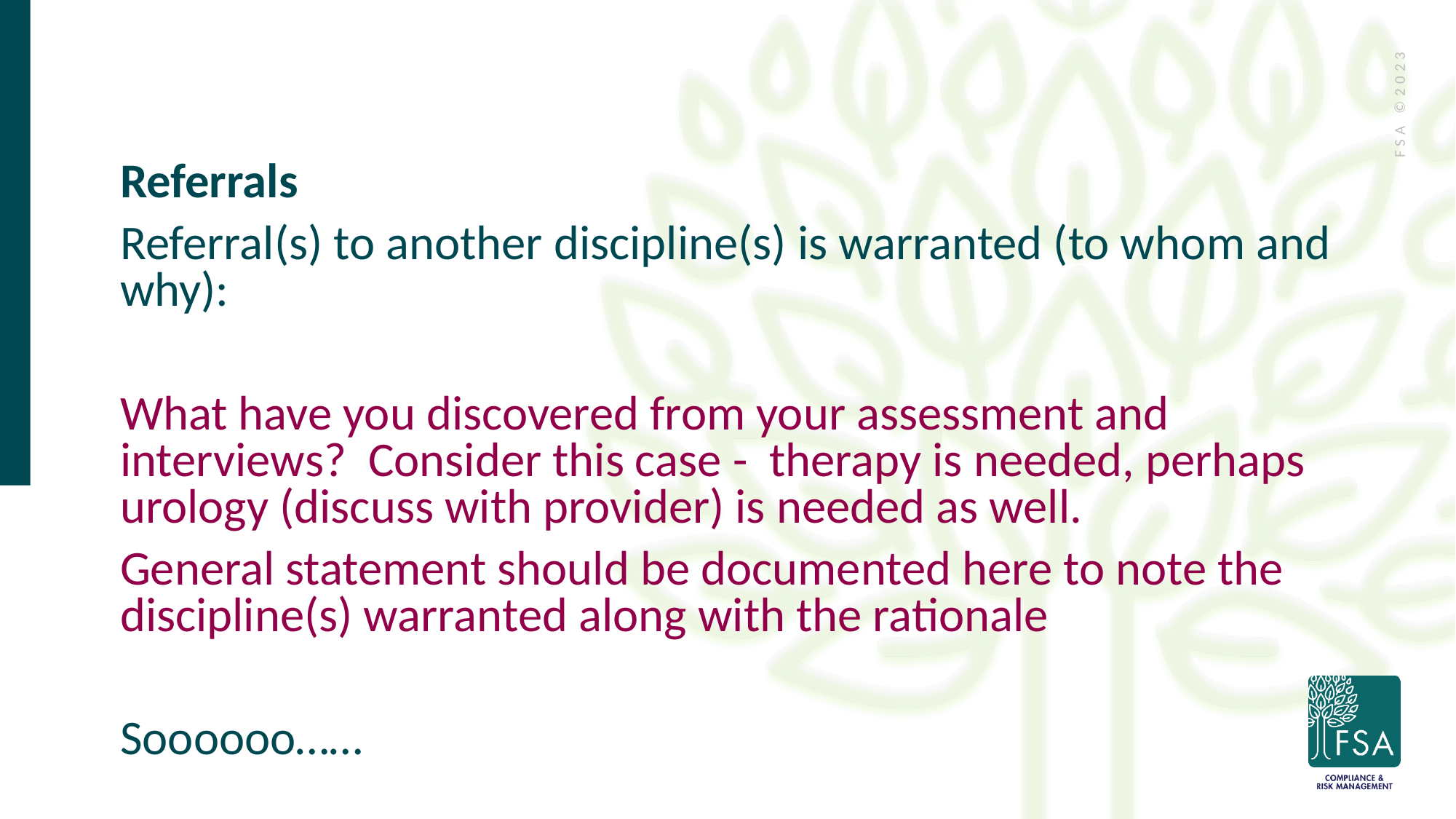

Referrals
Referral(s) to another discipline(s) is warranted (to whom and why):

What have you discovered from your assessment and interviews?  Consider this case -  therapy is needed, perhaps urology (discuss with provider) is needed as well.
General statement should be documented here to note the discipline(s) warranted along with the rationale

Soooooo……